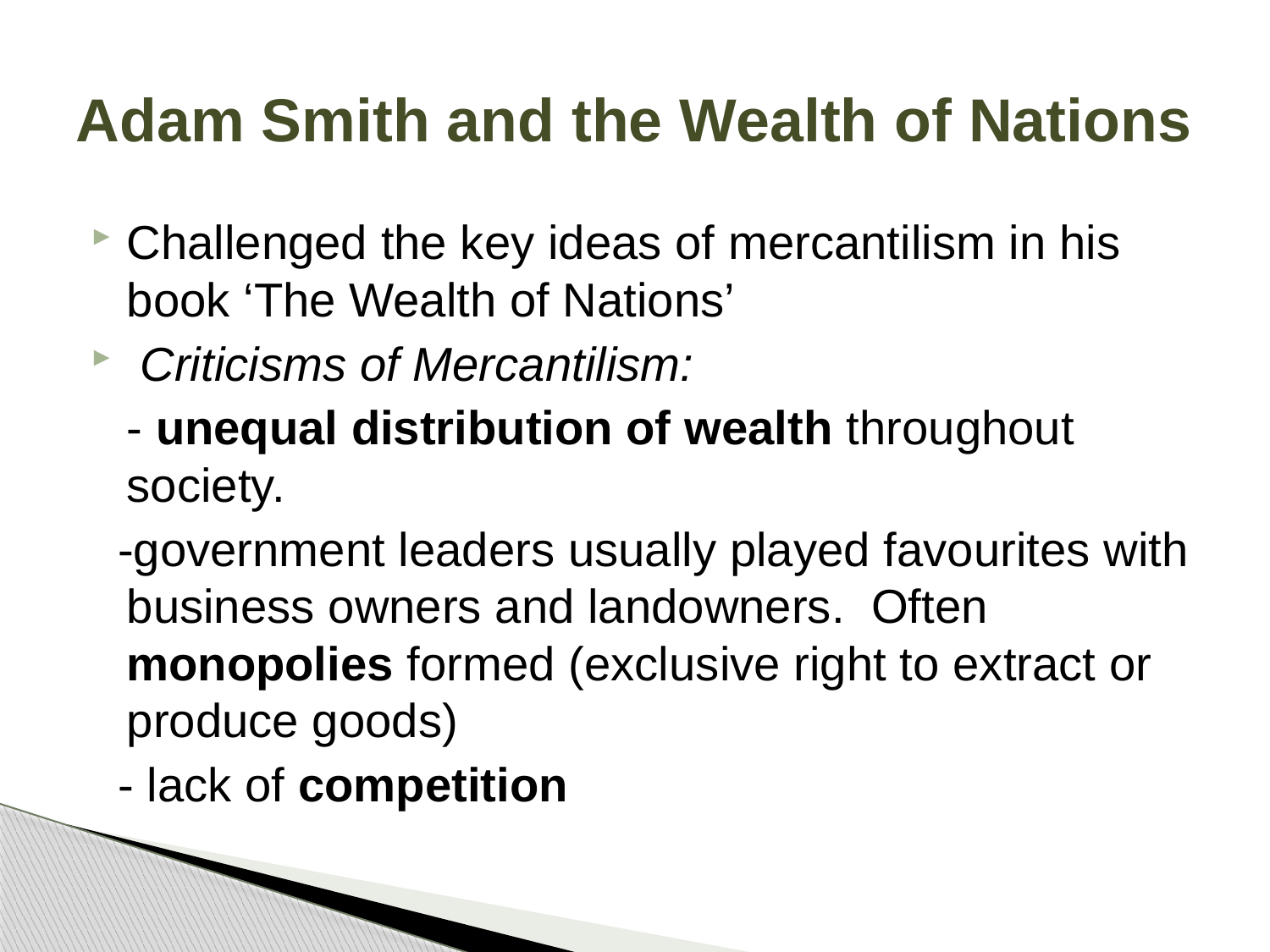

# Adam Smith and the Wealth of Nations
Challenged the key ideas of mercantilism in his book ‘The Wealth of Nations’
 Criticisms of Mercantilism:
	- unequal distribution of wealth throughout society.
  -government leaders usually played favourites with business owners and landowners.  Often monopolies formed (exclusive right to extract or produce goods)
  - lack of competition